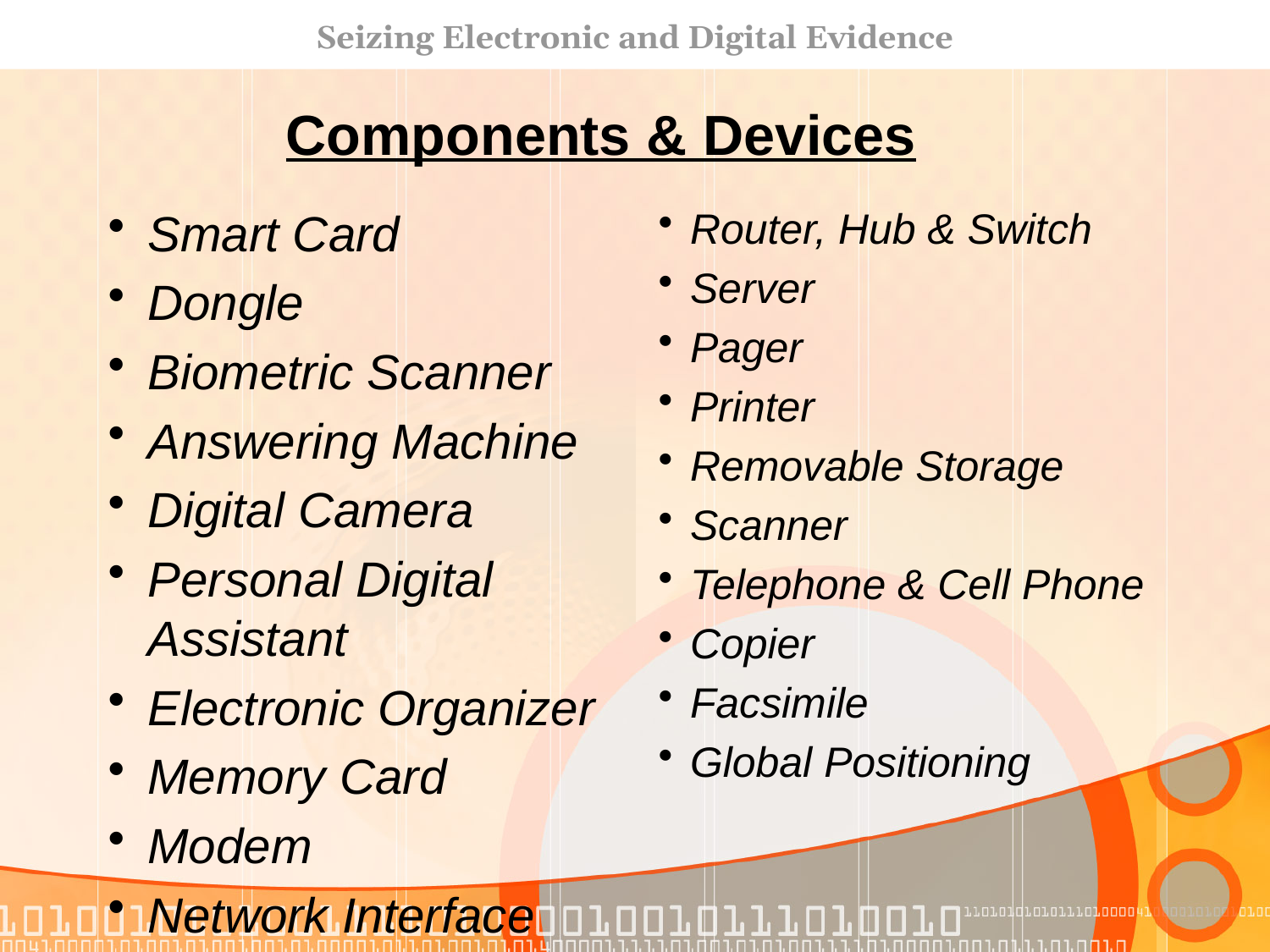

Seizing Electronic and Digital Evidence
Components & Devices
Smart Card
Dongle
Biometric Scanner
Answering Machine
Digital Camera
Personal Digital Assistant
Electronic Organizer
Memory Card
Modem
Network Interface Card

Router, Hub & Switch
Server
Pager
Printer
Removable Storage
Scanner
Telephone & Cell Phone
Copier
Facsimile
Global Positioning